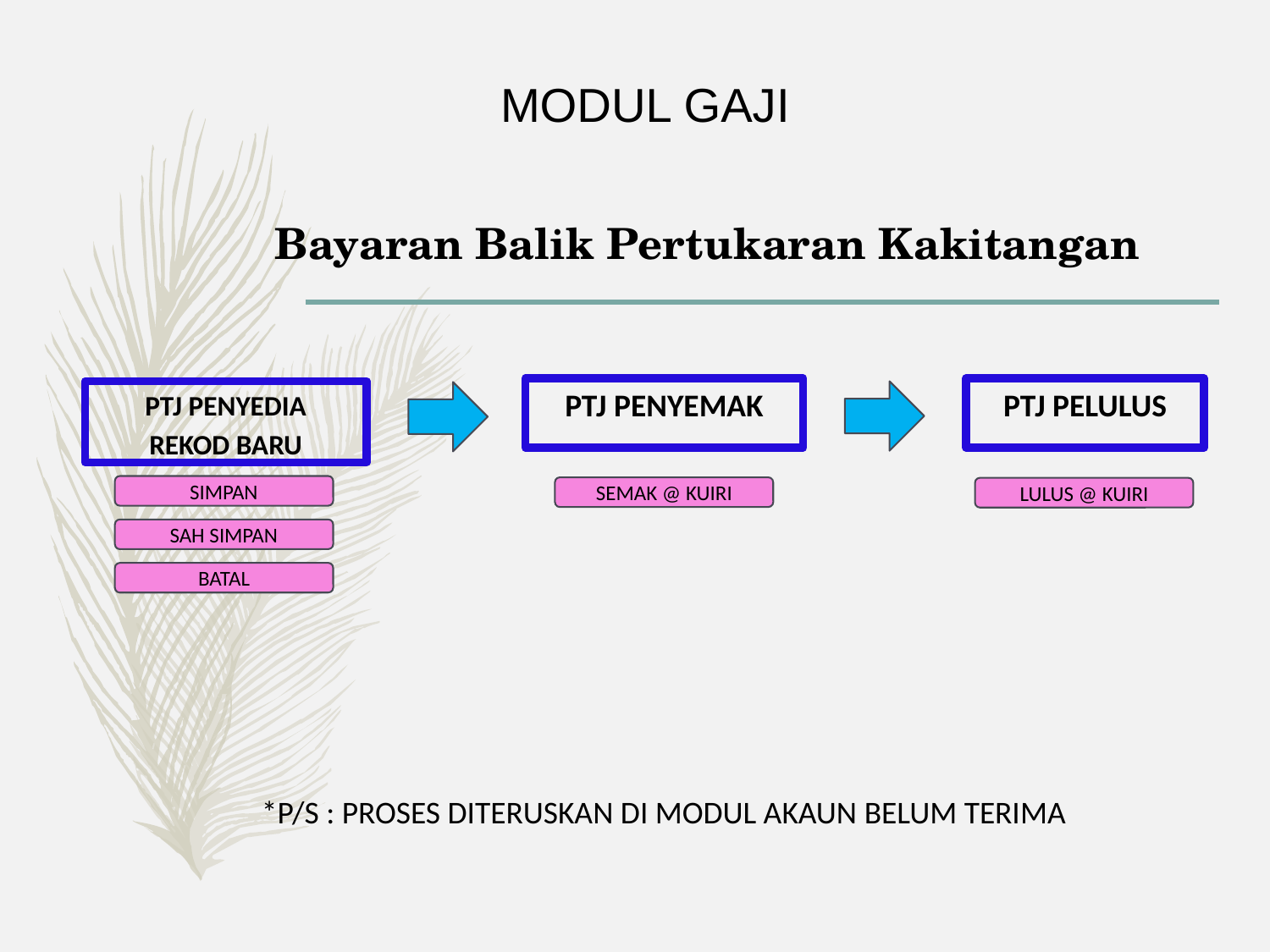

MODUL GAJI
Bayaran Balik Pertukaran Kakitangan
PTJ PENYEMAK
PTJ PELULUS
PTJ PENYEDIA
REKOD BARU

SIMPAN
SEMAK @ KUIRI
LULUS @ KUIRI
SAH SIMPAN
BATAL
*P/S : PROSES DITERUSKAN DI MODUL AKAUN BELUM TERIMA